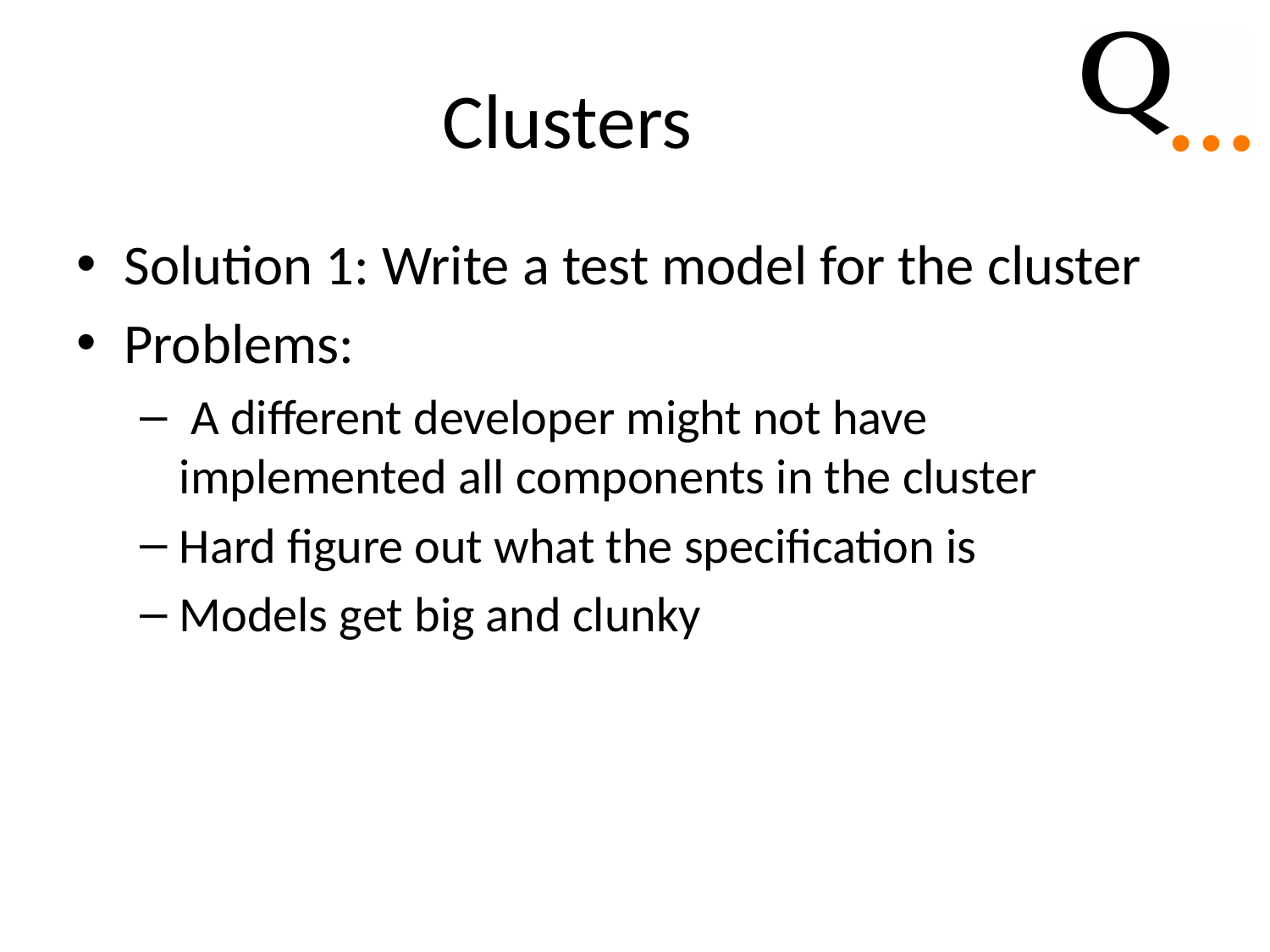

# Clusters
Solution 1: Write a test model for the cluster
Problems:
 A different developer might not have implemented all components in the cluster
Hard figure out what the specification is
Models get big and clunky